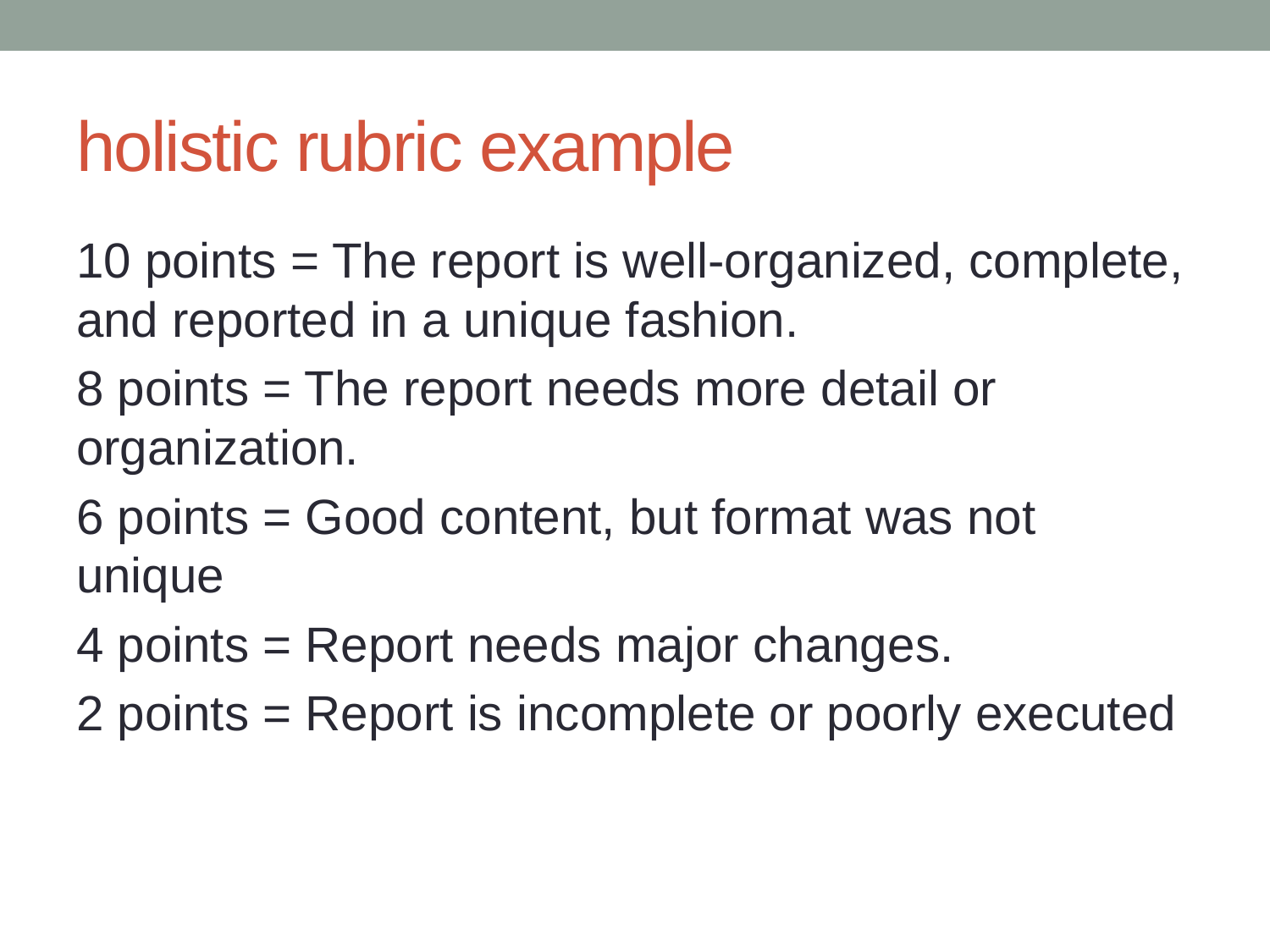

# holistic rubric example
10 points = The report is well-organized, complete, and reported in a unique fashion.
8 points = The report needs more detail or organization.
6 points = Good content, but format was not unique
4 points = Report needs major changes.
2 points = Report is incomplete or poorly executed